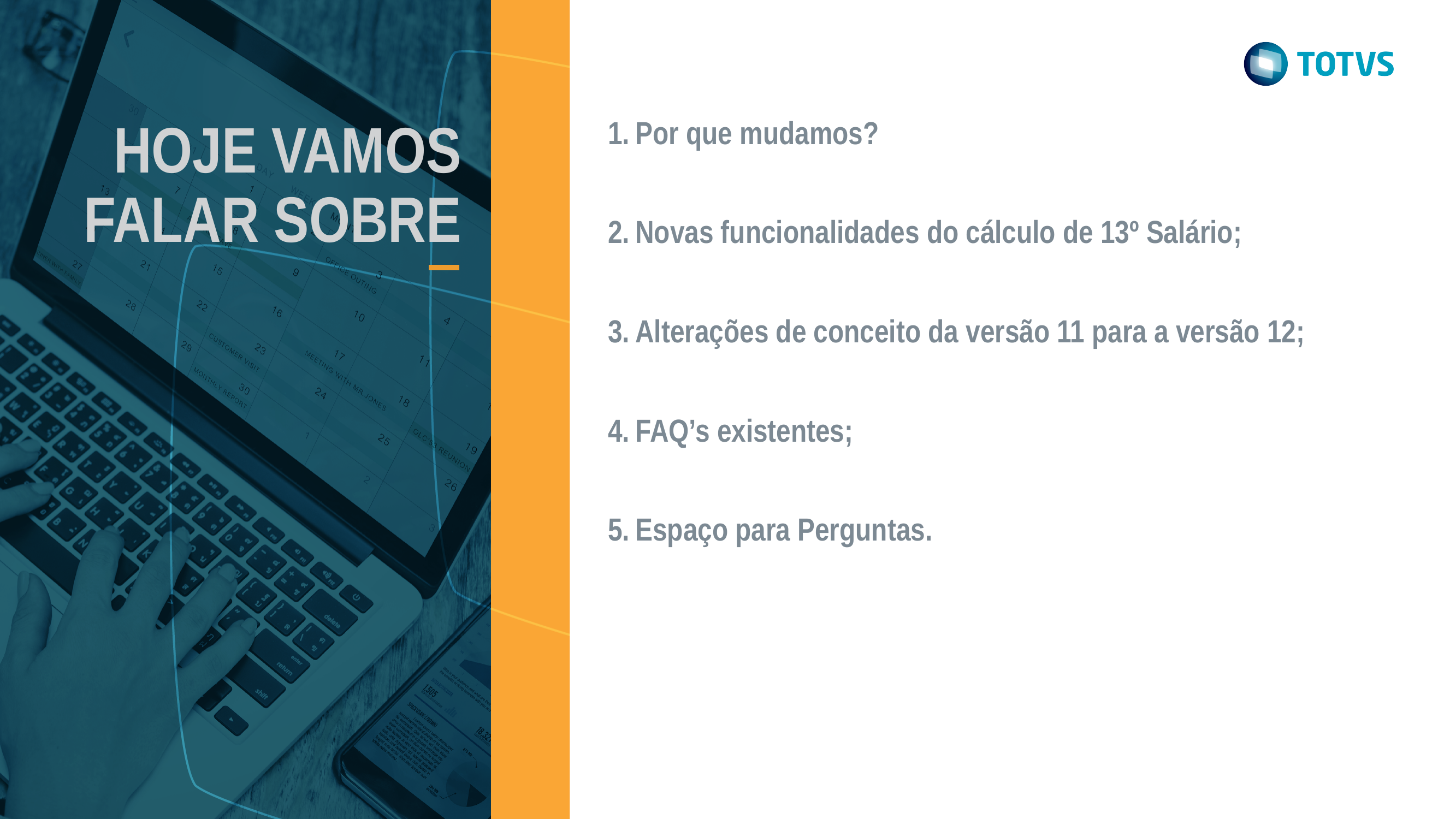

Por que mudamos?

Novas funcionalidades do cálculo de 13º Salário;

Alterações de conceito da versão 11 para a versão 12;

FAQ’s existentes;

Espaço para Perguntas.

HOJE VAMOS FALAR SOBRE